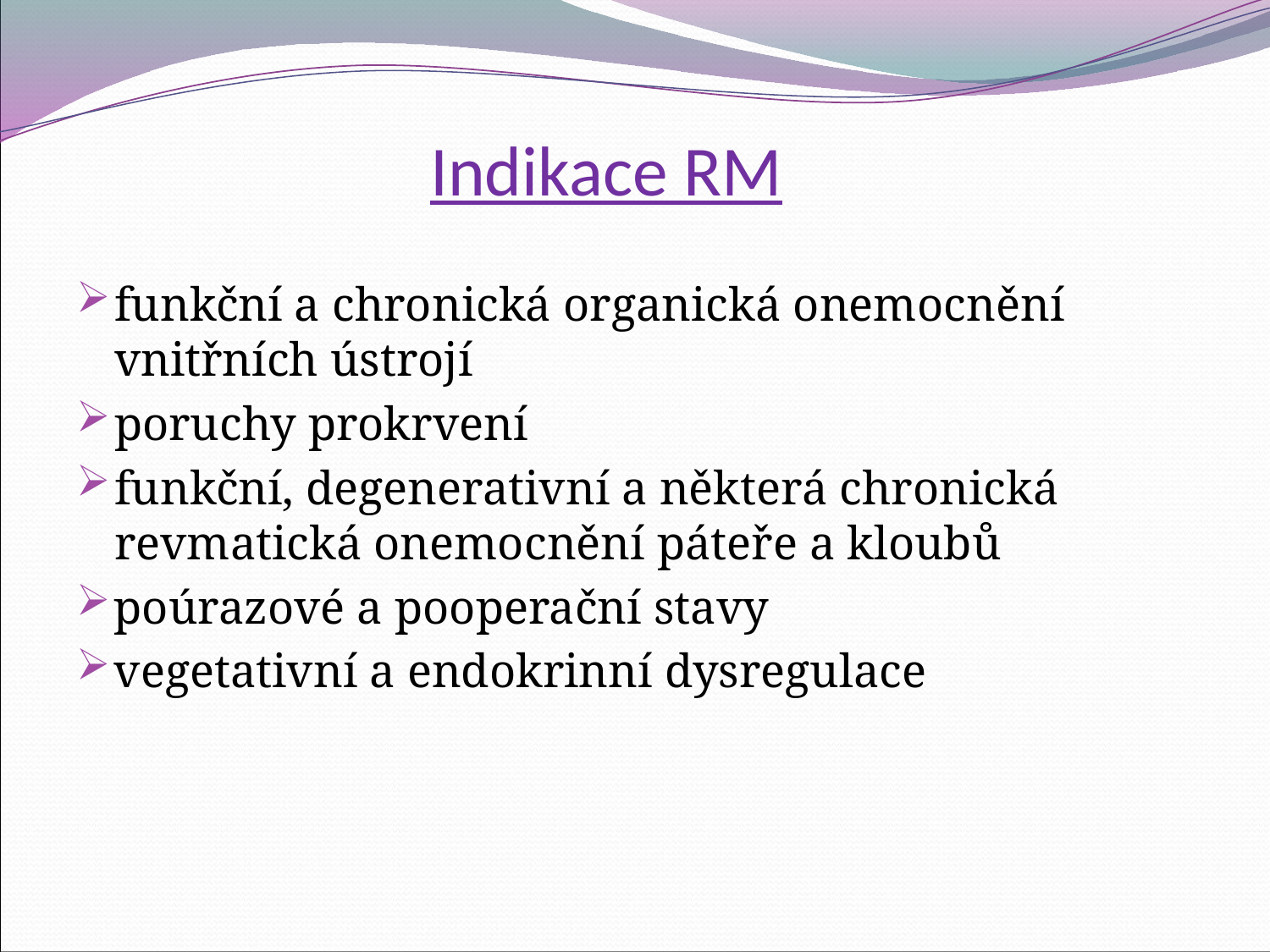

# Indikace RM
funkční a chronická organická onemocnění vnitřních ústrojí
poruchy prokrvení
funkční, degenerativní a některá chronická revmatická onemocnění páteře a kloubů
poúrazové a pooperační stavy
vegetativní a endokrinní dysregulace